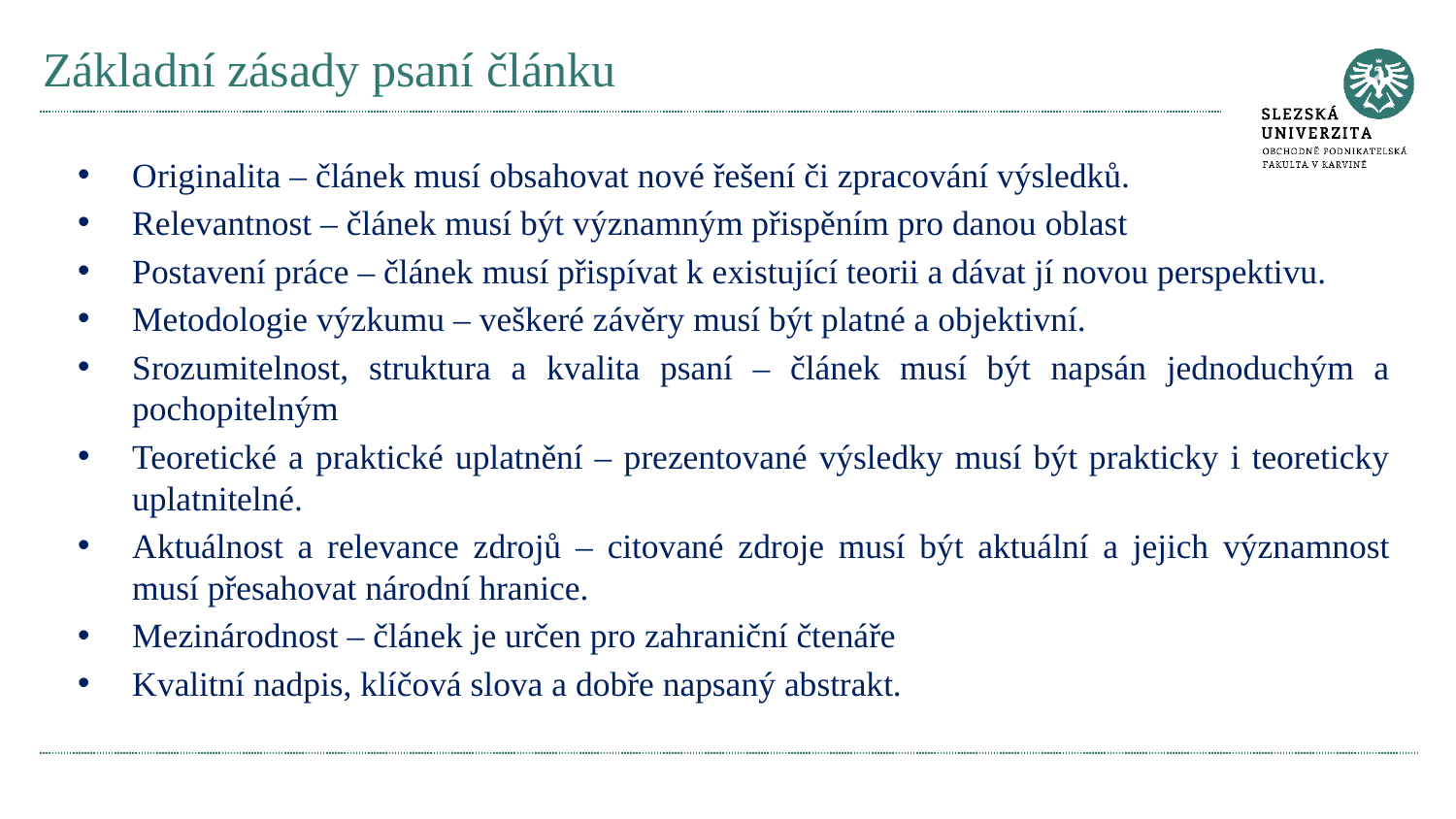

# Základní zásady psaní článku
Originalita – článek musí obsahovat nové řešení či zpracování výsledků.
Relevantnost – článek musí být významným přispěním pro danou oblast
Postavení práce – článek musí přispívat k existující teorii a dávat jí novou perspektivu.
Metodologie výzkumu – veškeré závěry musí být platné a objektivní.
Srozumitelnost, struktura a kvalita psaní – článek musí být napsán jednoduchým a pochopitelným
Teoretické a praktické uplatnění – prezentované výsledky musí být prakticky i teoreticky uplatnitelné.
Aktuálnost a relevance zdrojů – citované zdroje musí být aktuální a jejich významnost musí přesahovat národní hranice.
Mezinárodnost – článek je určen pro zahraniční čtenáře
Kvalitní nadpis, klíčová slova a dobře napsaný abstrakt.